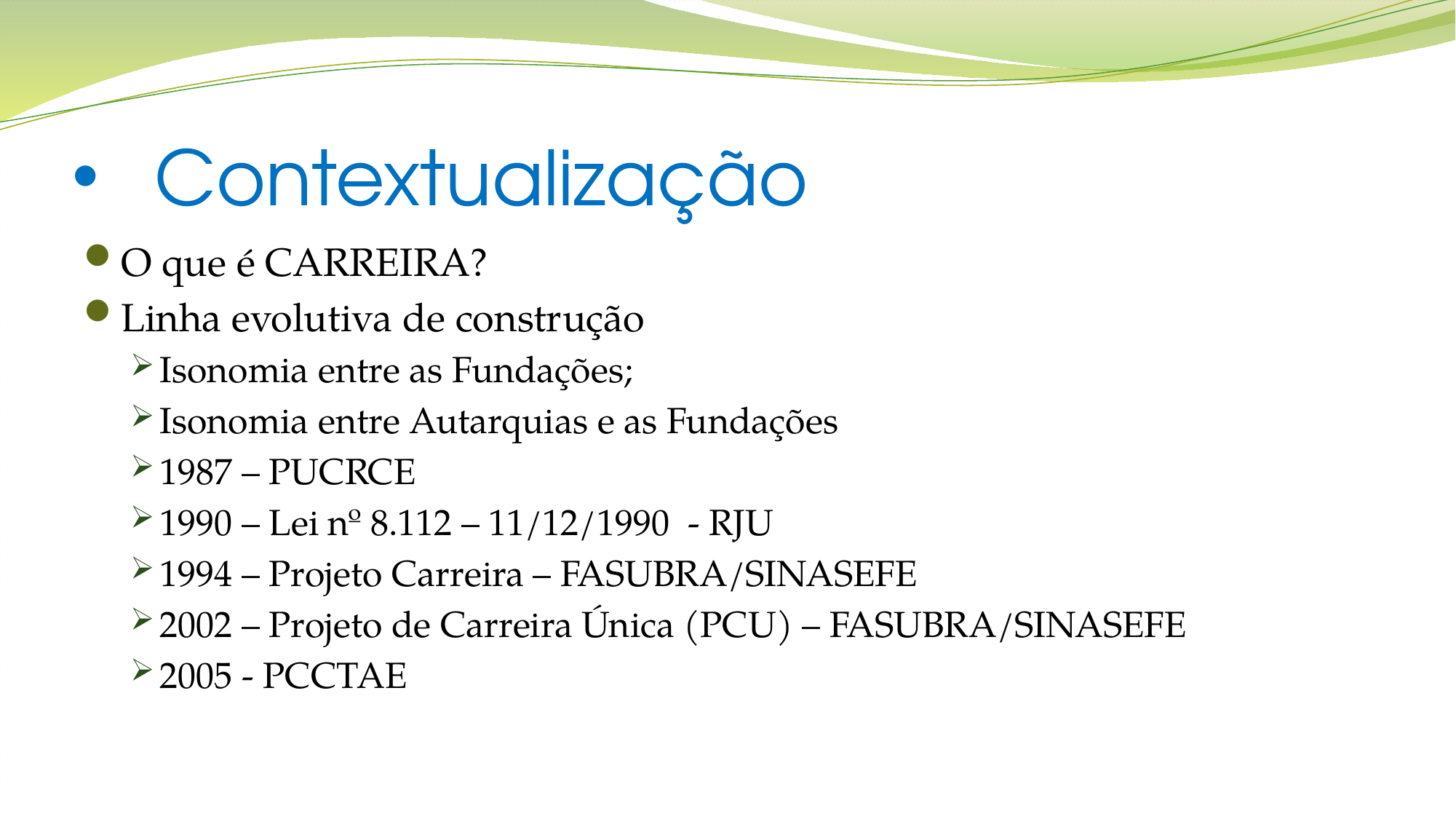

# Contextualização
O que é CARREIRA?
Linha evolutiva de construção
Isonomia entre as Fundações;
Isonomia entre Autarquias e as Fundações
1987 – PUCRCE
1990 – Lei nº 8.112 – 11/12/1990  - RJU
1994 – Projeto Carreira – FASUBRA/SINASEFE
2002 – Projeto de Carreira Única (PCU) – FASUBRA/SINASEFE
2005 - PCCTAE